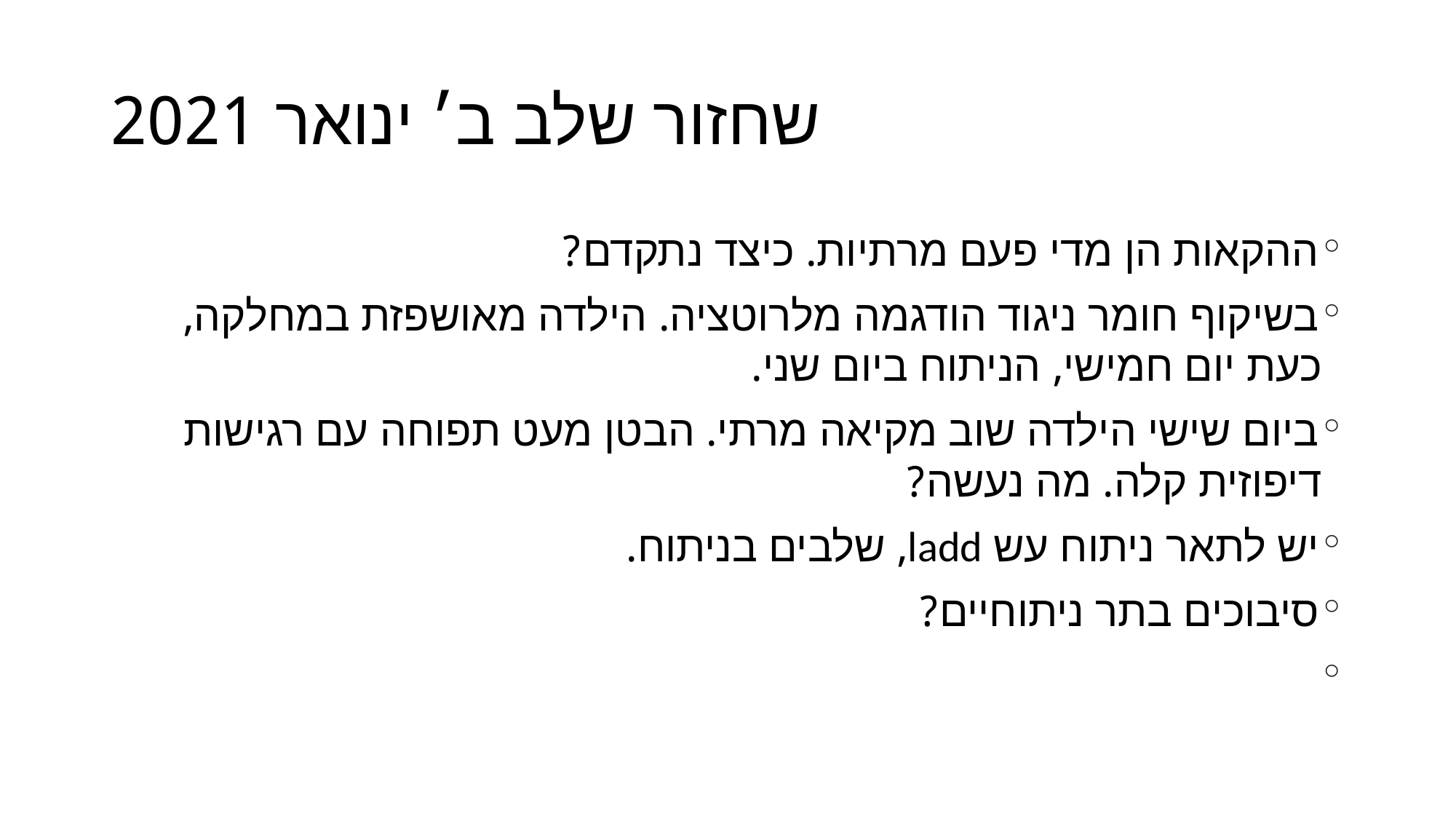

# שחזור שלב ב׳ ינואר 2021
ההקאות הן מדי פעם מרתיות. כיצד נתקדם?
בשיקוף חומר ניגוד הודגמה מלרוטציה. הילדה מאושפזת במחלקה, כעת יום חמישי, הניתוח ביום שני.
ביום שישי הילדה שוב מקיאה מרתי. הבטן מעט תפוחה עם רגישות דיפוזית קלה. מה נעשה?
יש לתאר ניתוח עש ladd, שלבים בניתוח.
סיבוכים בתר ניתוחיים?